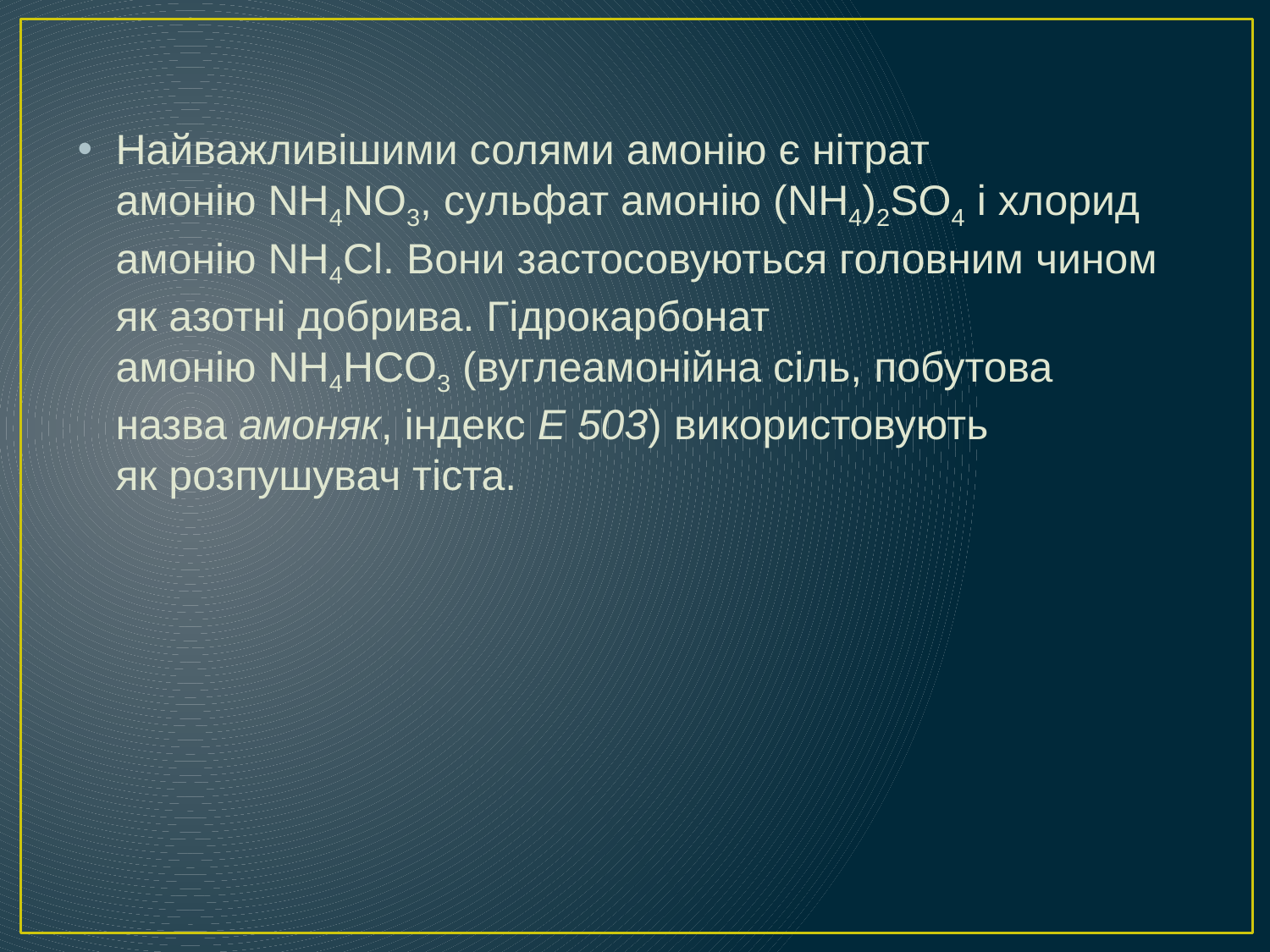

Найважливішими солями амонію є нітрат амонію NH4NO3, сульфат амонію (NH4)2SO4 і хлорид амонію NH4Cl. Вони застосовуються головним чином як азотні добрива. Гідрокарбонат амонію NH4HCO3 (вуглеамонійна сіль, побутова назва амоняк, індекс E 503) використовують як розпушувач тіста.